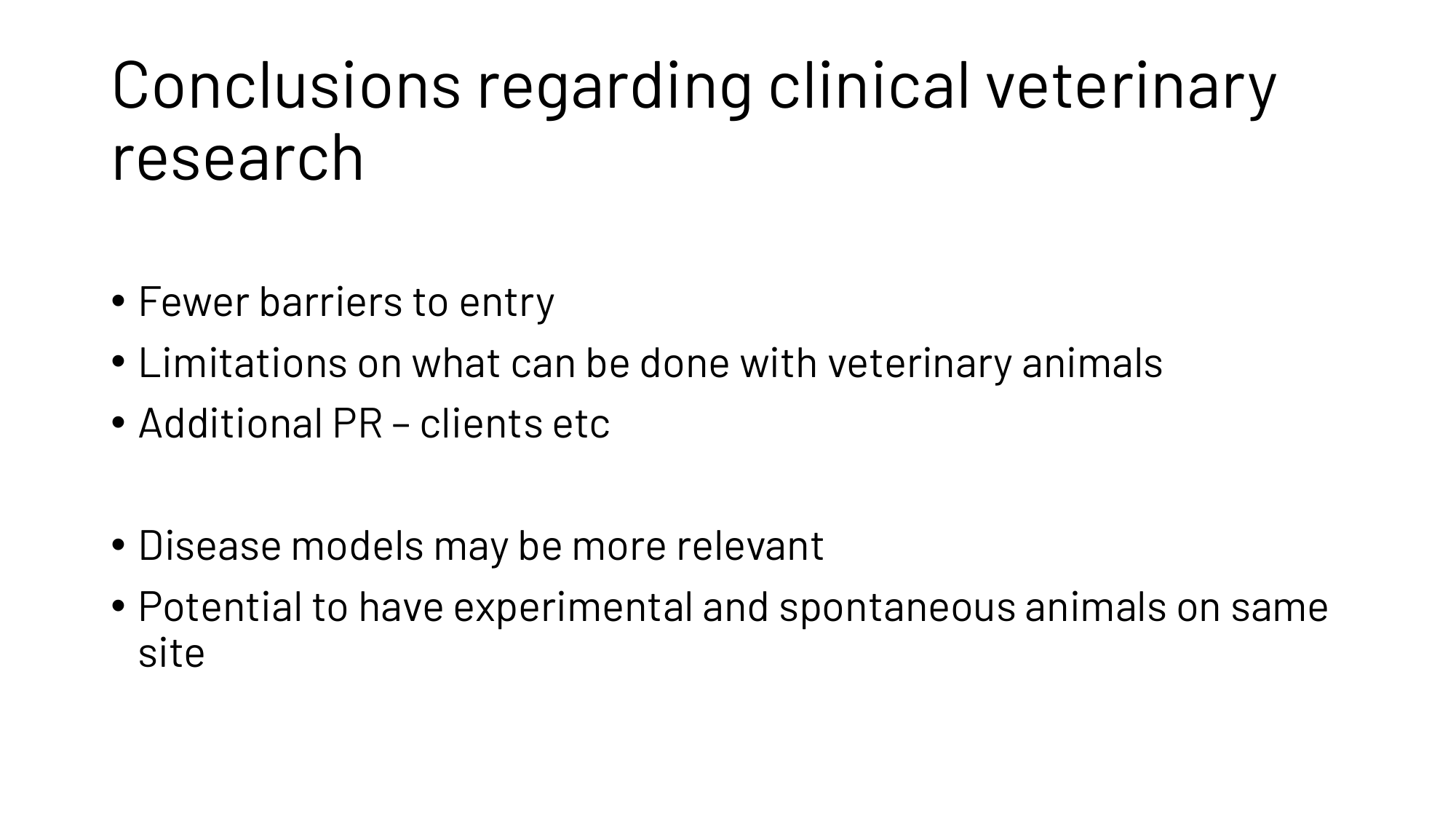

# Conclusions regarding clinical veterinary research
Fewer barriers to entry
Limitations on what can be done with veterinary animals
Additional PR – clients etc

Disease models may be more relevant
Potential to have experimental and spontaneous animals on same site